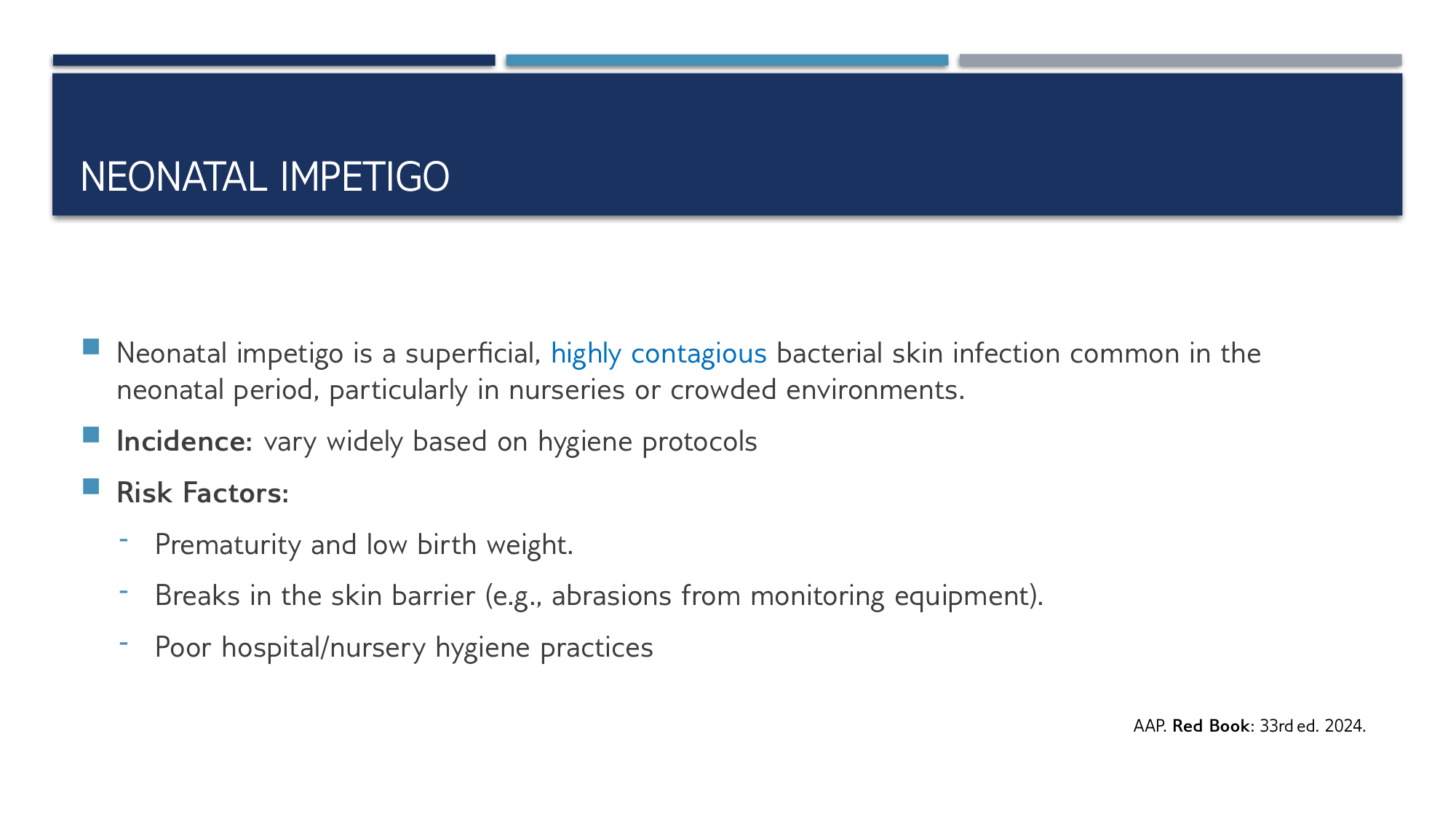

# Neonatal Impetigo
Neonatal impetigo is a superficial, highly contagious bacterial skin infection common in the neonatal period, particularly in nurseries or crowded environments.
Incidence: vary widely based on hygiene protocols
Risk Factors:
Prematurity and low birth weight.
Breaks in the skin barrier (e.g., abrasions from monitoring equipment).
Poor hospital/nursery hygiene practices
AAP. Red Book: 33rd ed. 2024.